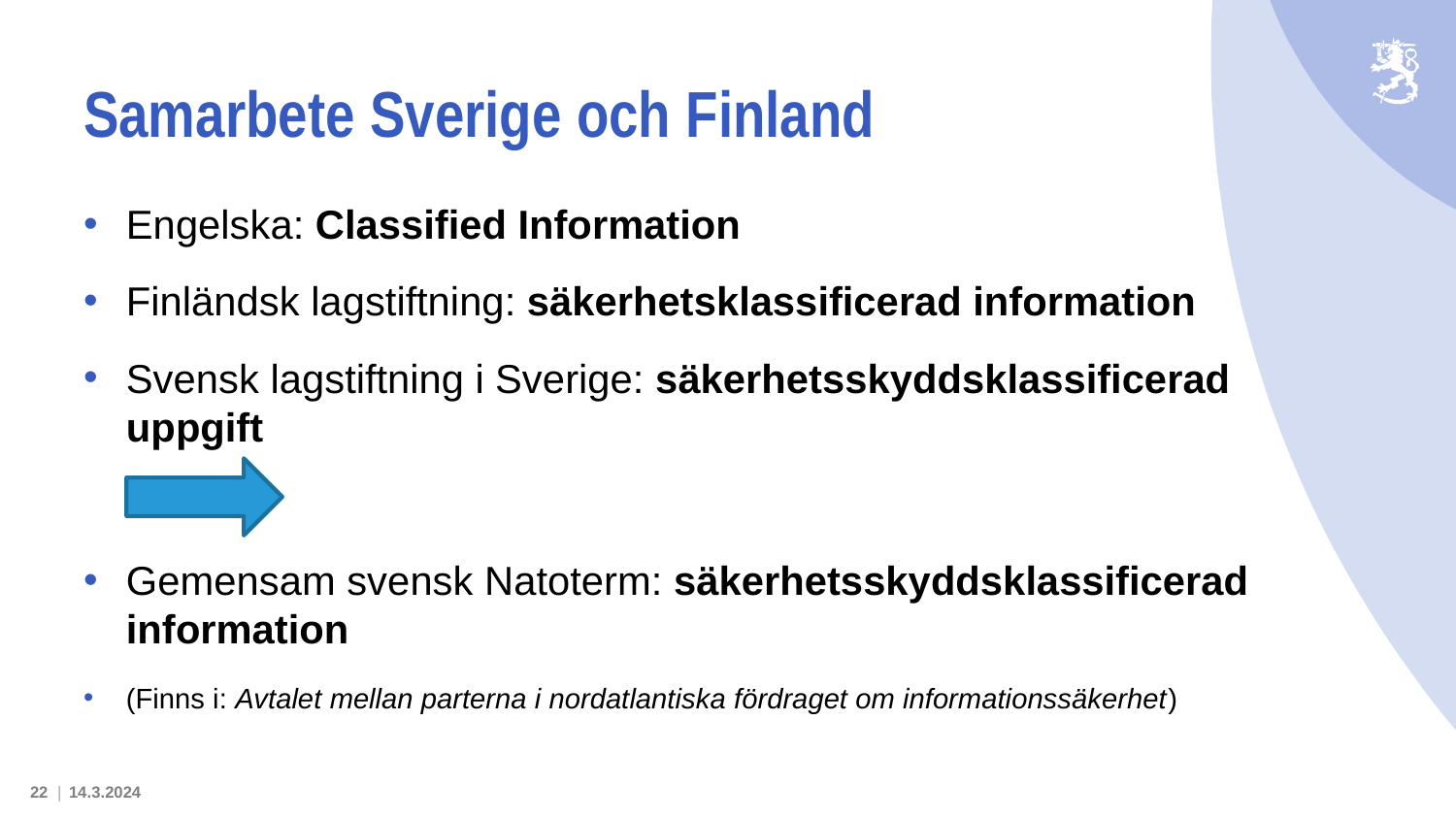

# Samarbete Sverige och Finland
Engelska: Classified Information
Finländsk lagstiftning: säkerhetsklassificerad information
Svensk lagstiftning i Sverige: säkerhetsskyddsklassificerad uppgift

Gemensam svensk Natoterm: säkerhetsskyddsklassificerad information
(Finns i: Avtalet mellan parterna i nordatlantiska fördraget om informationssäkerhet)

22  |
14.3.2024